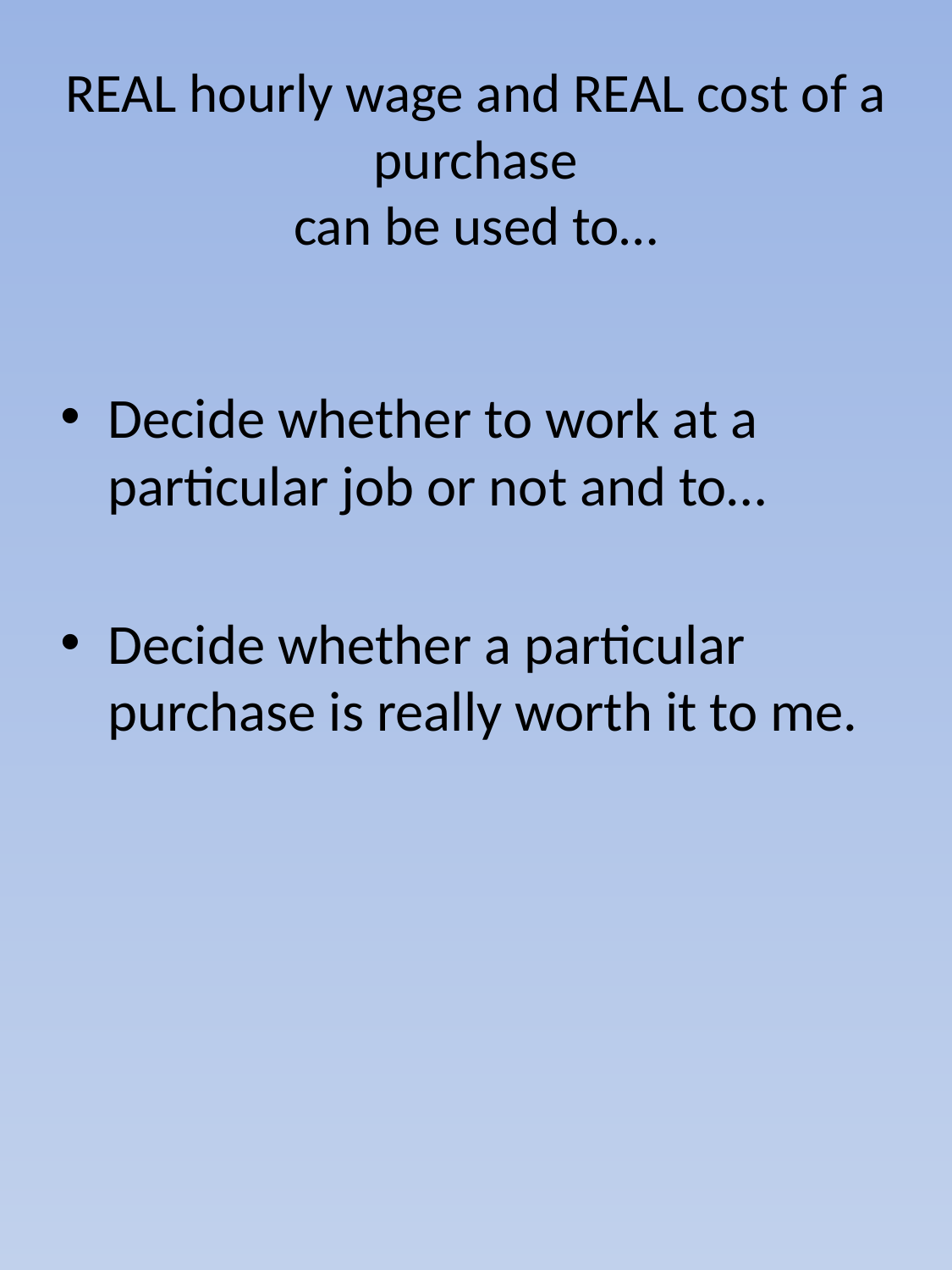

# REAL hourly wage and REAL cost of a purchase can be used to…

Decide whether to work at a particular job or not and to…

Decide whether a particular purchase is really worth it to me.